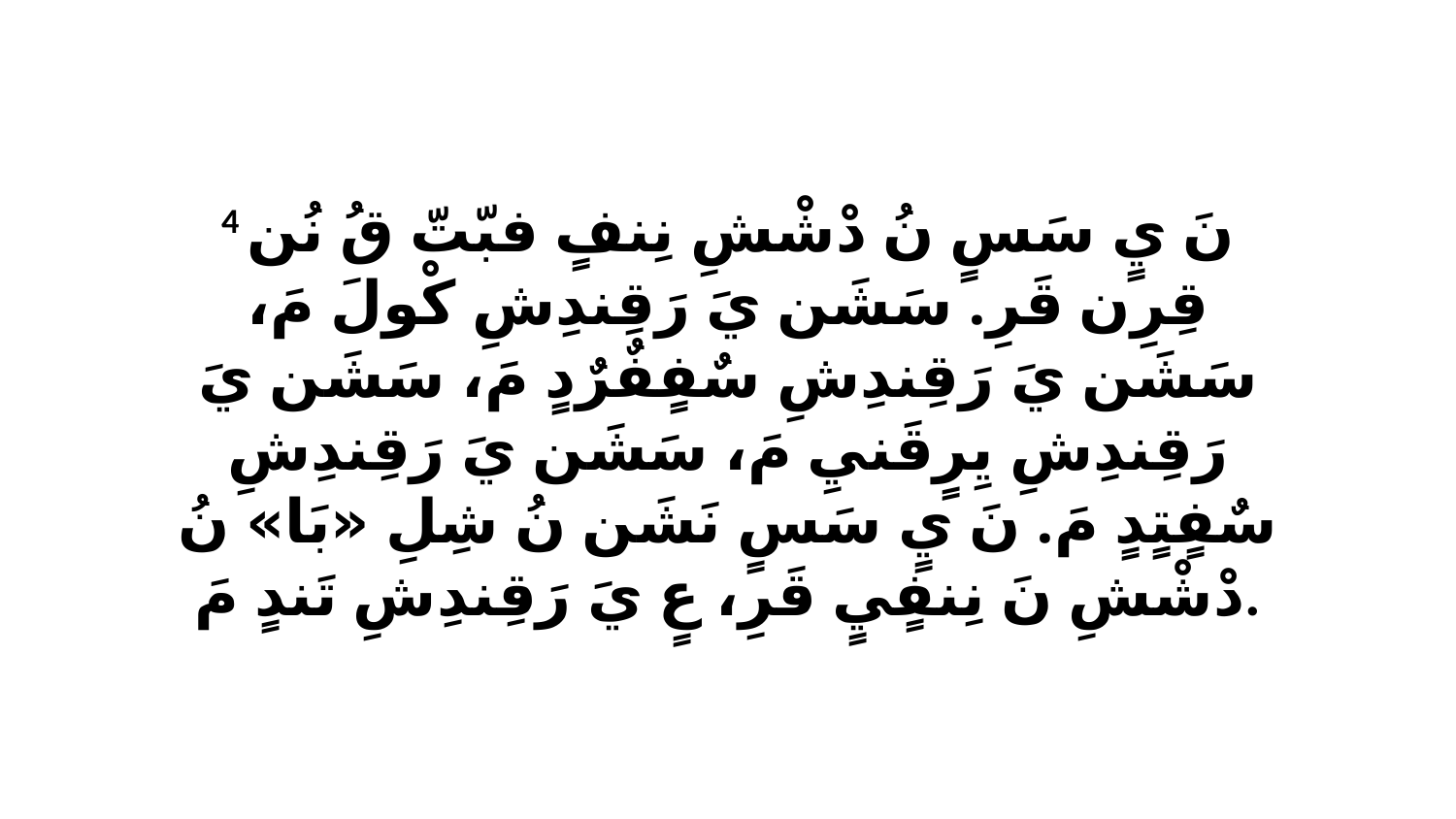

4 نَ يٍ سَسٍ نُ دْشْشِ نِنفٍ فبّتّ قُ نُن قِرِن قَرِ. سَشَن يَ رَقِندِشِ كْولَ مَ، سَشَن يَ رَقِندِشِ سٌفٍفٌرٌدٍ مَ، سَشَن يَ رَقِندِشِ يِرٍقَنيِ مَ، سَشَن يَ رَقِندِشِ سٌفٍتٍدٍ مَ. نَ يٍ سَسٍ نَشَن نُ شِلِ «بَا» نُ دْشْشِ نَ نِنفٍيٍ قَرِ، عٍ يَ رَقِندِشِ تَندٍ مَ.